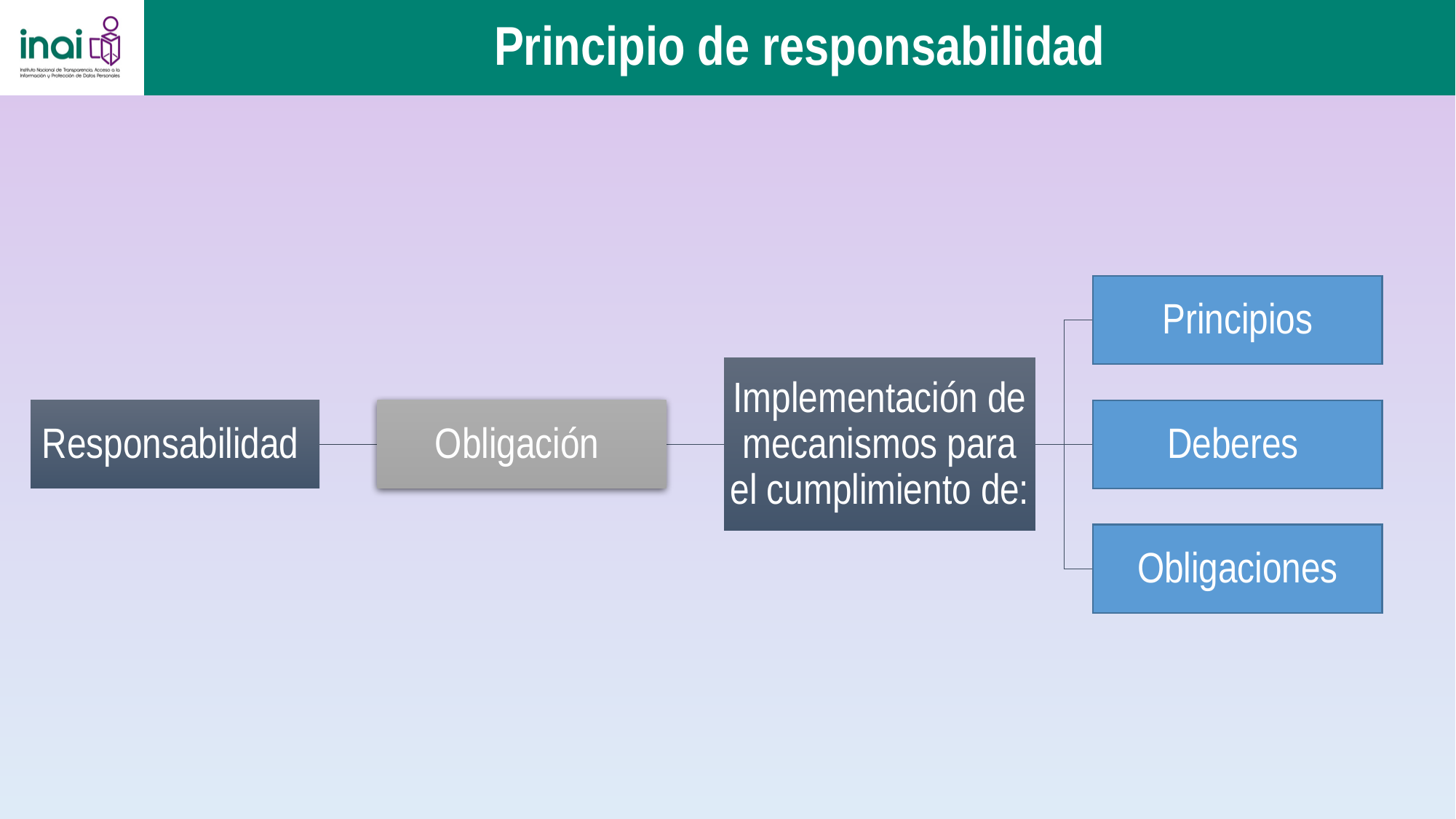

# Principio de responsabilidad
Responsabilidad
Obligación
Implementación de mecanismos para el cumplimiento de:
Principios
Deberes
Obligaciones